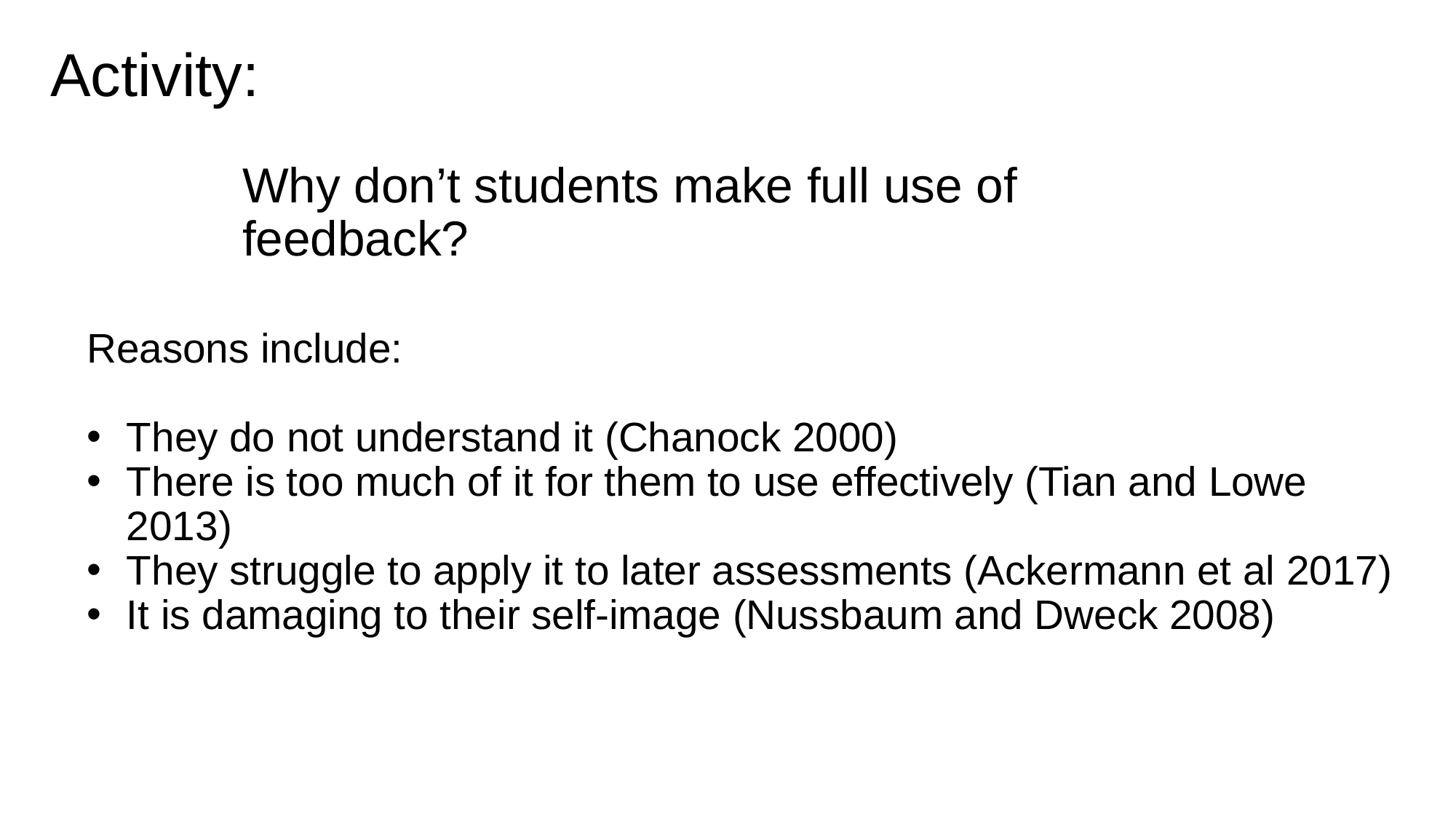

Activity:
Why don’t students make full use of feedback?
Reasons include:

They do not understand it (Chanock 2000)
There is too much of it for them to use effectively (Tian and Lowe 2013)
They struggle to apply it to later assessments (Ackermann et al 2017)
It is damaging to their self-image (Nussbaum and Dweck 2008)